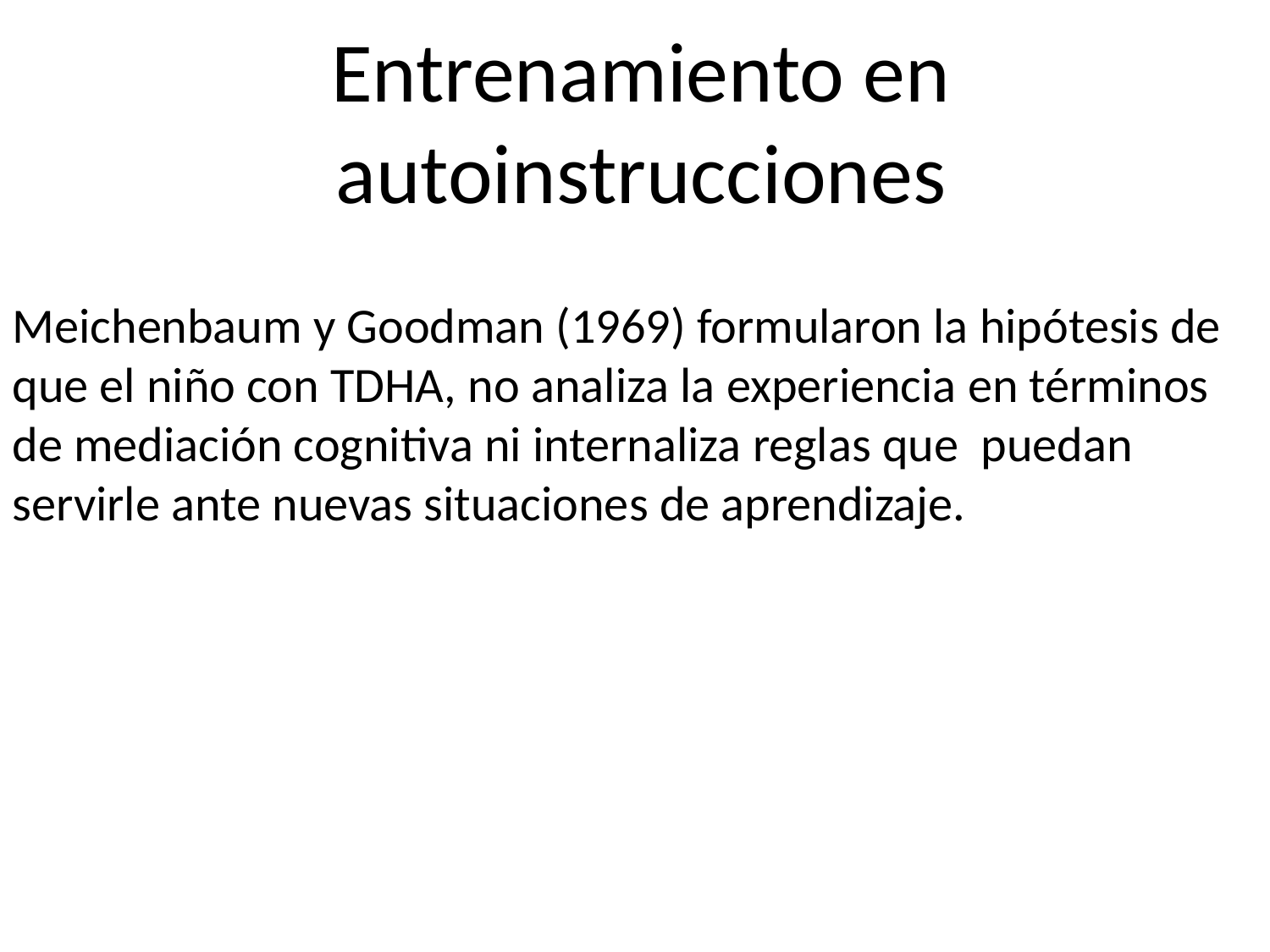

# Entrenamiento en autoinstrucciones
Meichenbaum y Goodman (1969) formularon la hipótesis de que el niño con TDHA, no analiza la experiencia en términos de mediación cognitiva ni internaliza reglas que  puedan servirle ante nuevas situaciones de aprendizaje.